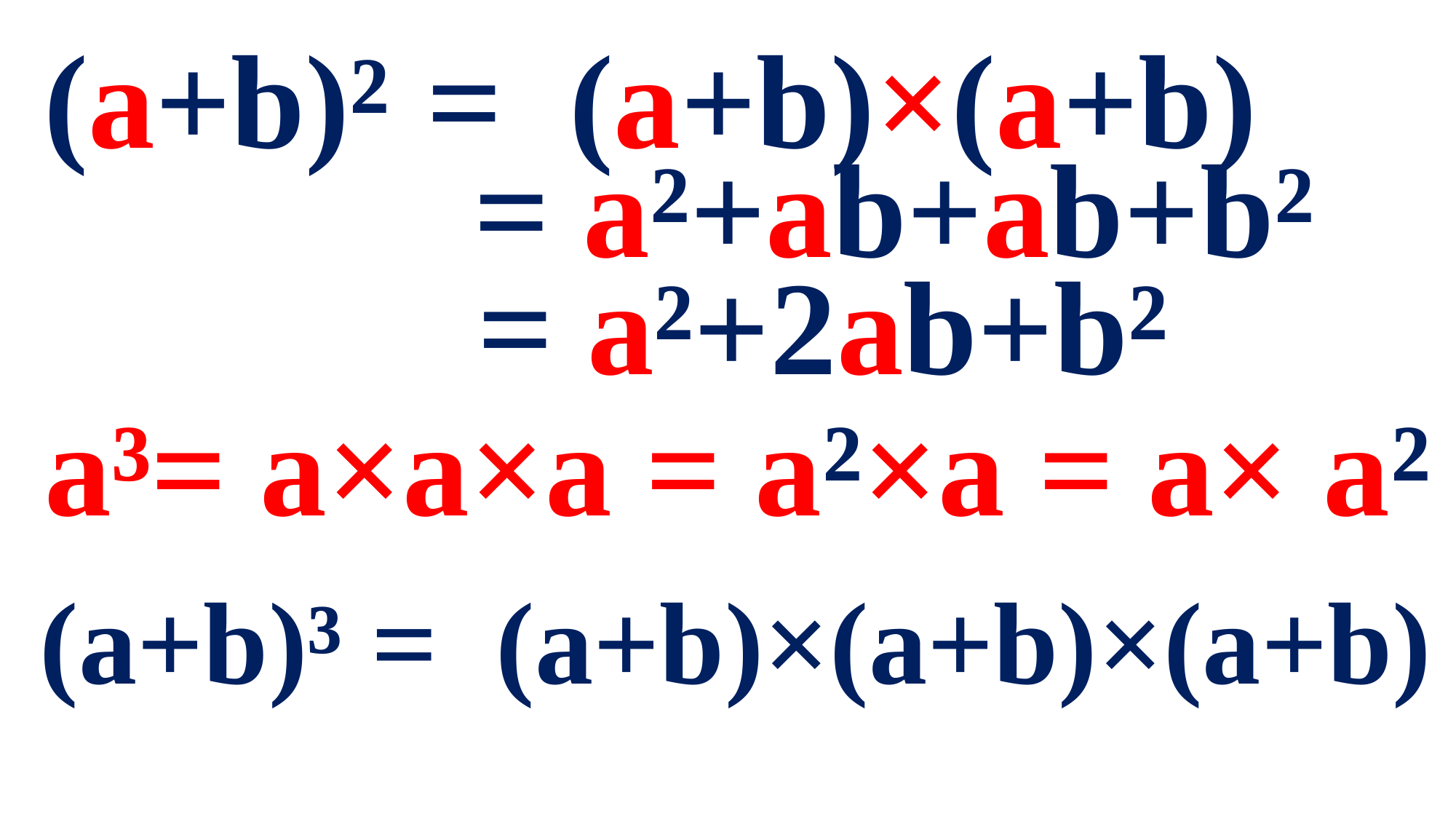

(a+b)² =  (a+b)×(a+b)
              = a²+ab+ab+b²
              = a²+2ab+b²
 a³= a×a×a = a²×a = a× a²
 (a+b)³ =  (a+b)×(a+b)×(a+b)